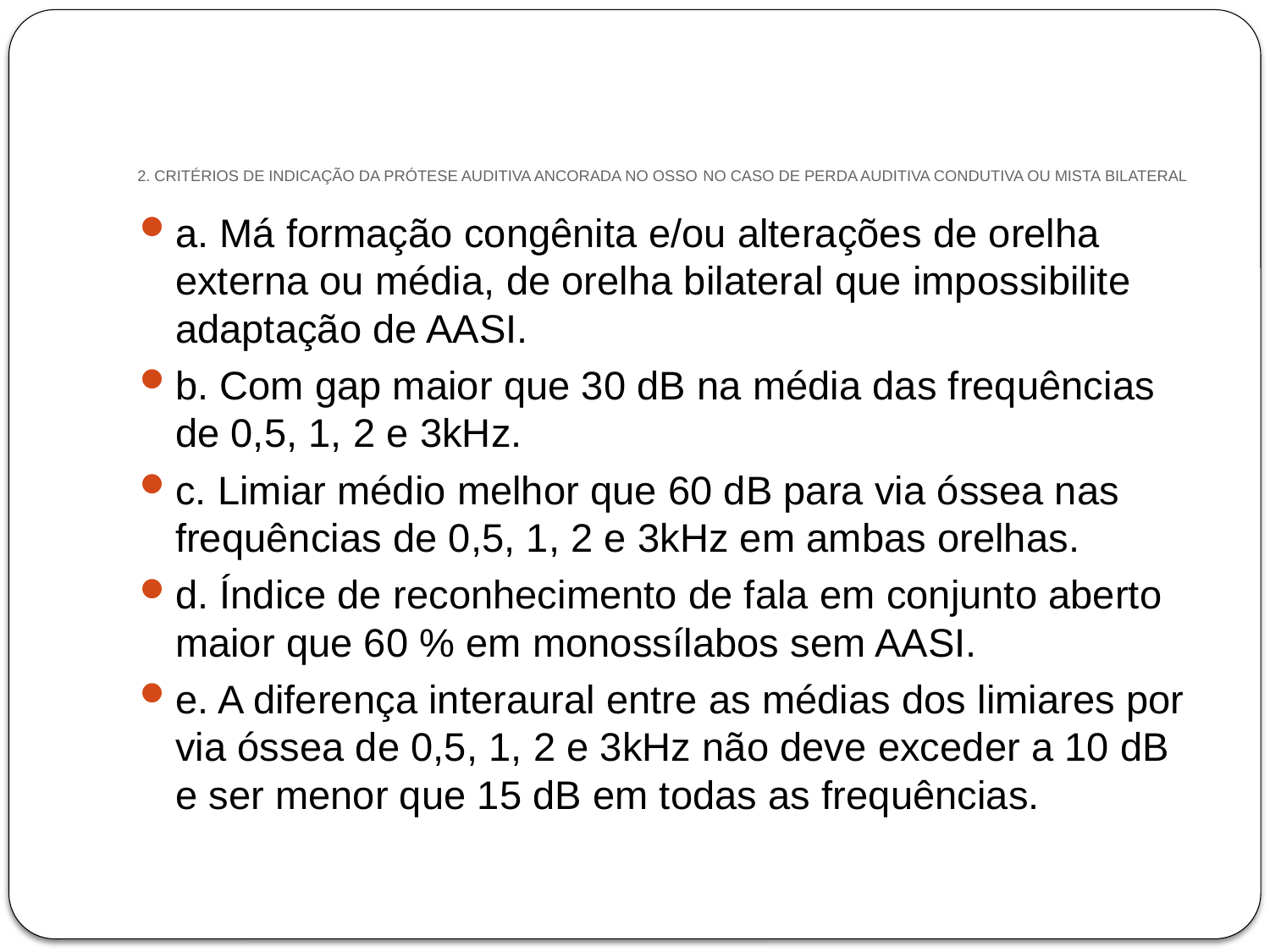

# 2. CRITÉRIOS DE INDICAÇÃO DA PRÓTESE AUDITIVA ANCORADA NO OSSO no caso de perda auditiva condutiva ou mista BILATERAL
a. Má formação congênita e/ou alterações de orelha externa ou média, de orelha bilateral que impossibilite adaptação de AASI.
b. Com gap maior que 30 dB na média das frequências de 0,5, 1, 2 e 3kHz.
c. Limiar médio melhor que 60 dB para via óssea nas frequências de 0,5, 1, 2 e 3kHz em ambas orelhas.
d. Índice de reconhecimento de fala em conjunto aberto maior que 60 % em monossílabos sem AASI.
e. A diferença interaural entre as médias dos limiares por via óssea de 0,5, 1, 2 e 3kHz não deve exceder a 10 dB e ser menor que 15 dB em todas as frequências.